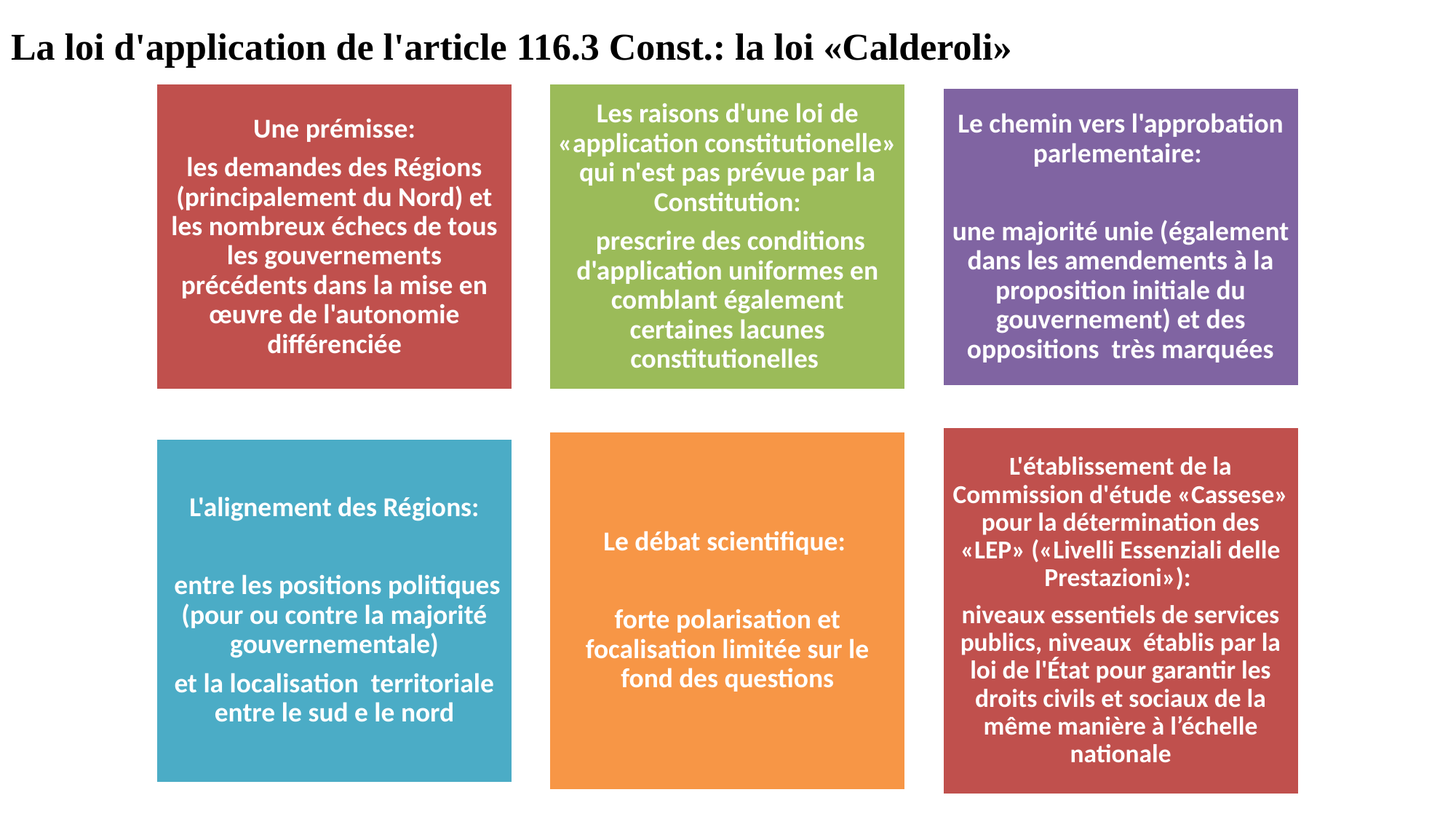

# La loi d'application de l'article 116.3 Const.: la loi «Calderoli»
Une prémisse:
 les demandes des Régions  (principalement du Nord) et les nombreux échecs de tous les gouvernements précédents dans la mise en œuvre de l'autonomie différenciée
Les raisons d'une loi de «application constitutionelle» qui n'est pas prévue par la Constitution:
 prescrire des conditions d'application uniformes en comblant également certaines lacunes constitutionelles
Le chemin vers l'approbation parlementaire:

une majorité unie (également dans les amendements à la proposition initiale du gouvernement) et des oppositions  très marquées
L'alignement des Régions:

 entre les positions politiques (pour ou contre la majorité gouvernementale)
et la localisation  territoriale entre le sud e le nord
Le débat scientifique:

forte polarisation et focalisation limitée sur le fond des questions
L'établissement de la Commission d'étude «Cassese» pour la détermination des «LEP» («Livelli Essenziali delle Prestazioni»):
niveaux essentiels de services publics, niveaux  établis par la loi de l'État pour garantir les droits civils et sociaux de la même manière à l’échelle nationale